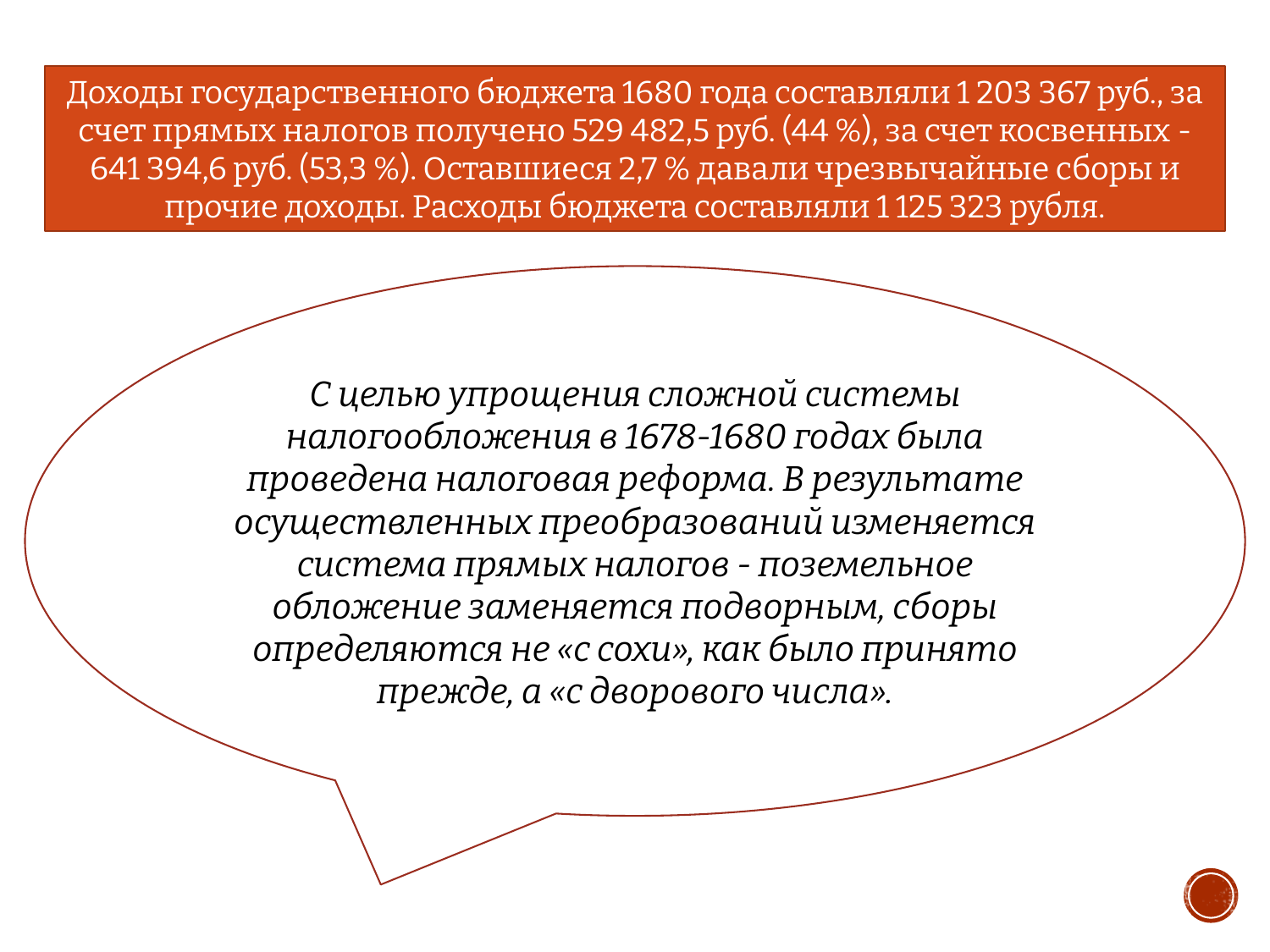

Доходы государственного бюджета 1680 года составляли 1 203 367 руб., за счет прямых налогов получено 529 482,5 руб. (44 %), за счет косвенных - 641 394,6 руб. (53,3 %). Оставшиеся 2,7 % давали чрез­вычайные сборы и прочие доходы. Расходы бюджета составляли 1 125 323 рубля.
С целью упрощения сложной системы налогообложения в 1678-1680 годах была проведена налоговая реформа. В результате осущест­вленных преобразований изменяется система прямых налогов - по­земельное обложение заменяется подворным, сборы определяются не «с сохи», как было принято прежде, а «с дворового числа».